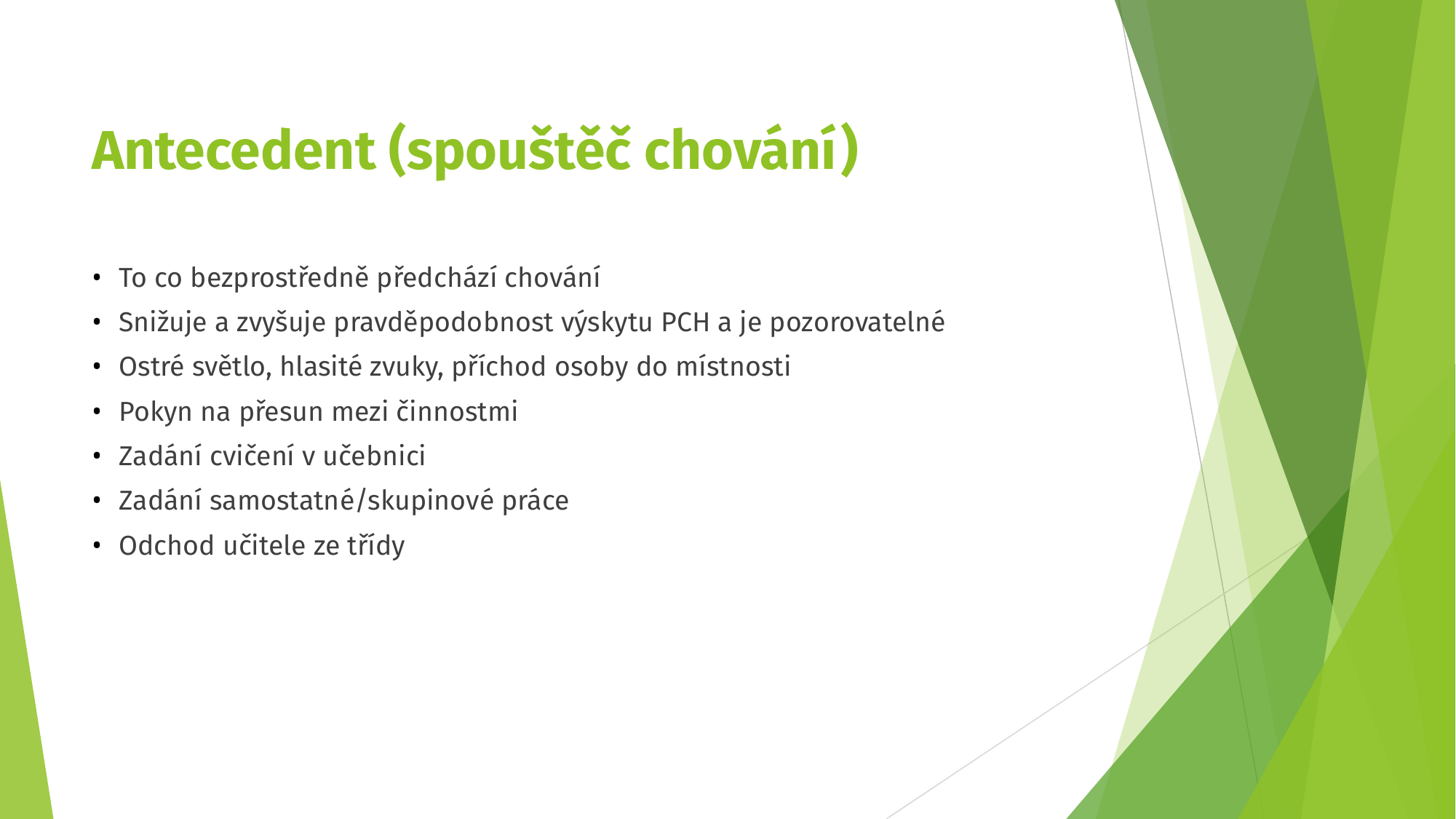

# Antecedent (spouštěč chování)
To co bezprostředně předchází chování
Snižuje a zvyšuje pravděpodobnost výskytu PCH a je pozorovatelné
Ostré světlo, hlasité zvuky, příchod osoby do místnosti
Pokyn na přesun mezi činnostmi
Zadání cvičení v učebnici
Zadání samostatné/skupinové práce
Odchod učitele ze třídy